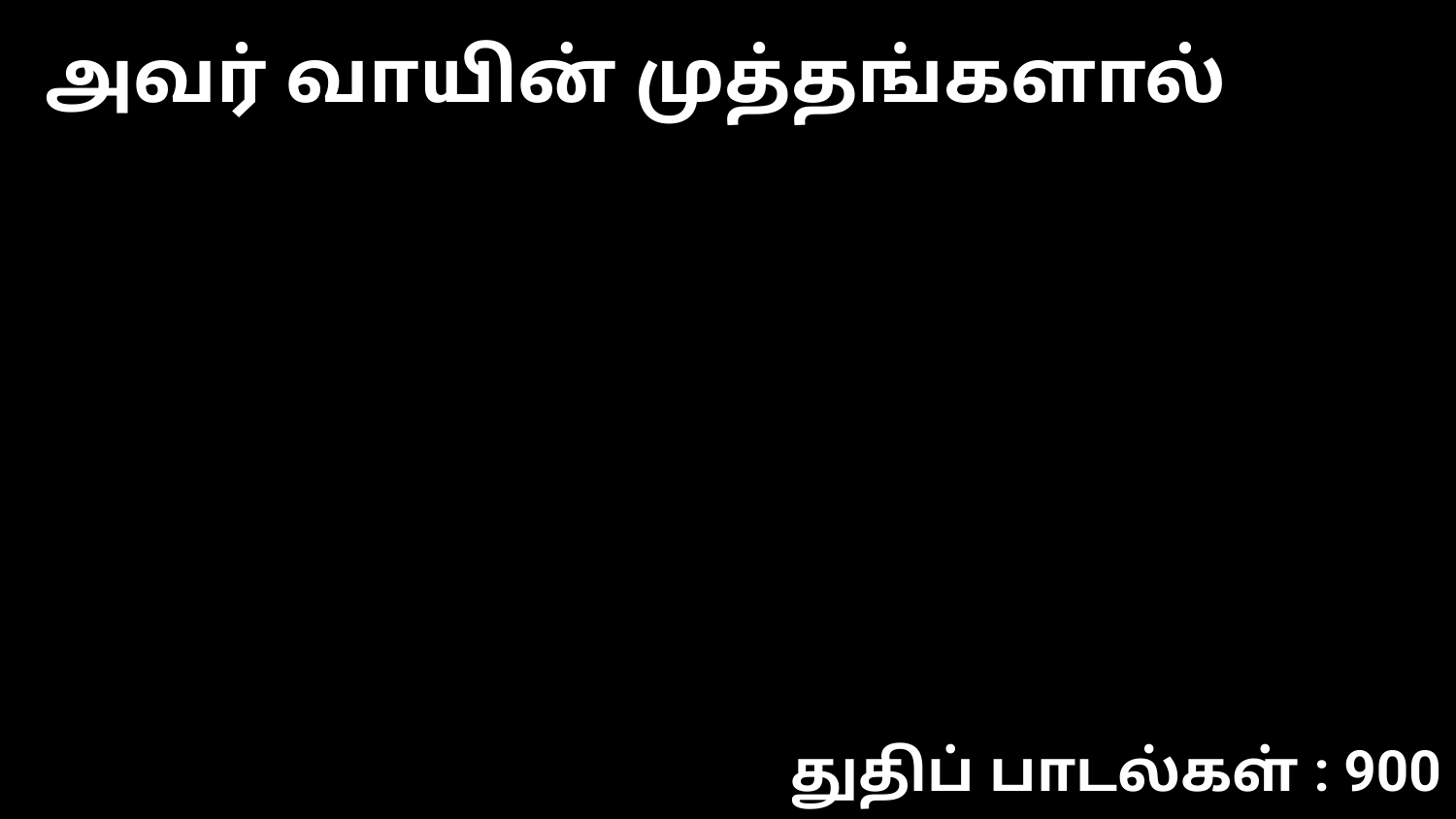

அவர் வாயின் முத்தங்களால்
துதிப் பாடல்கள் : 900